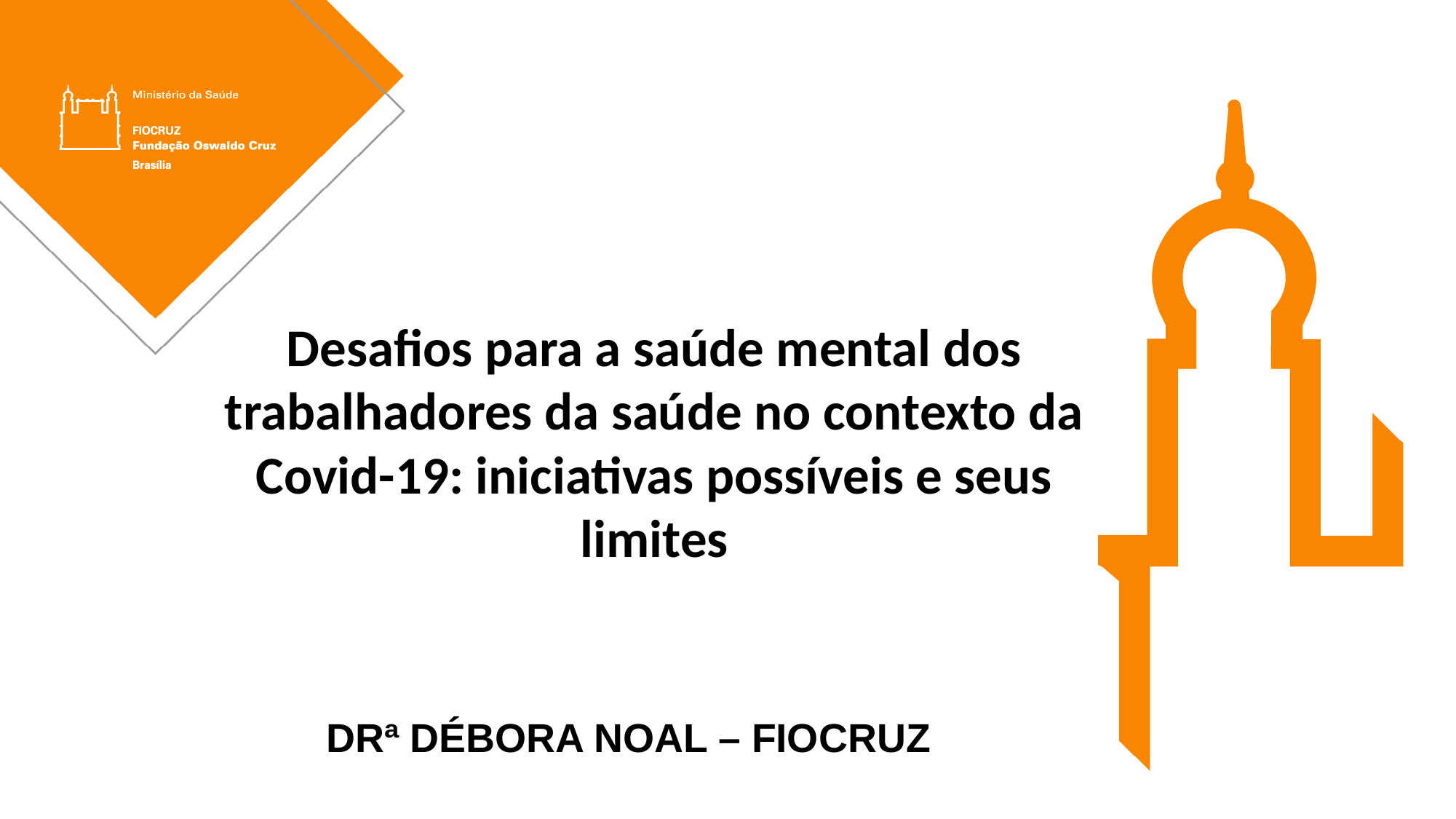

Desafios para a saúde mental dos trabalhadores da saúde no contexto da Covid-19: iniciativas possíveis e seus limites
Drª Débora noal – Fiocruz